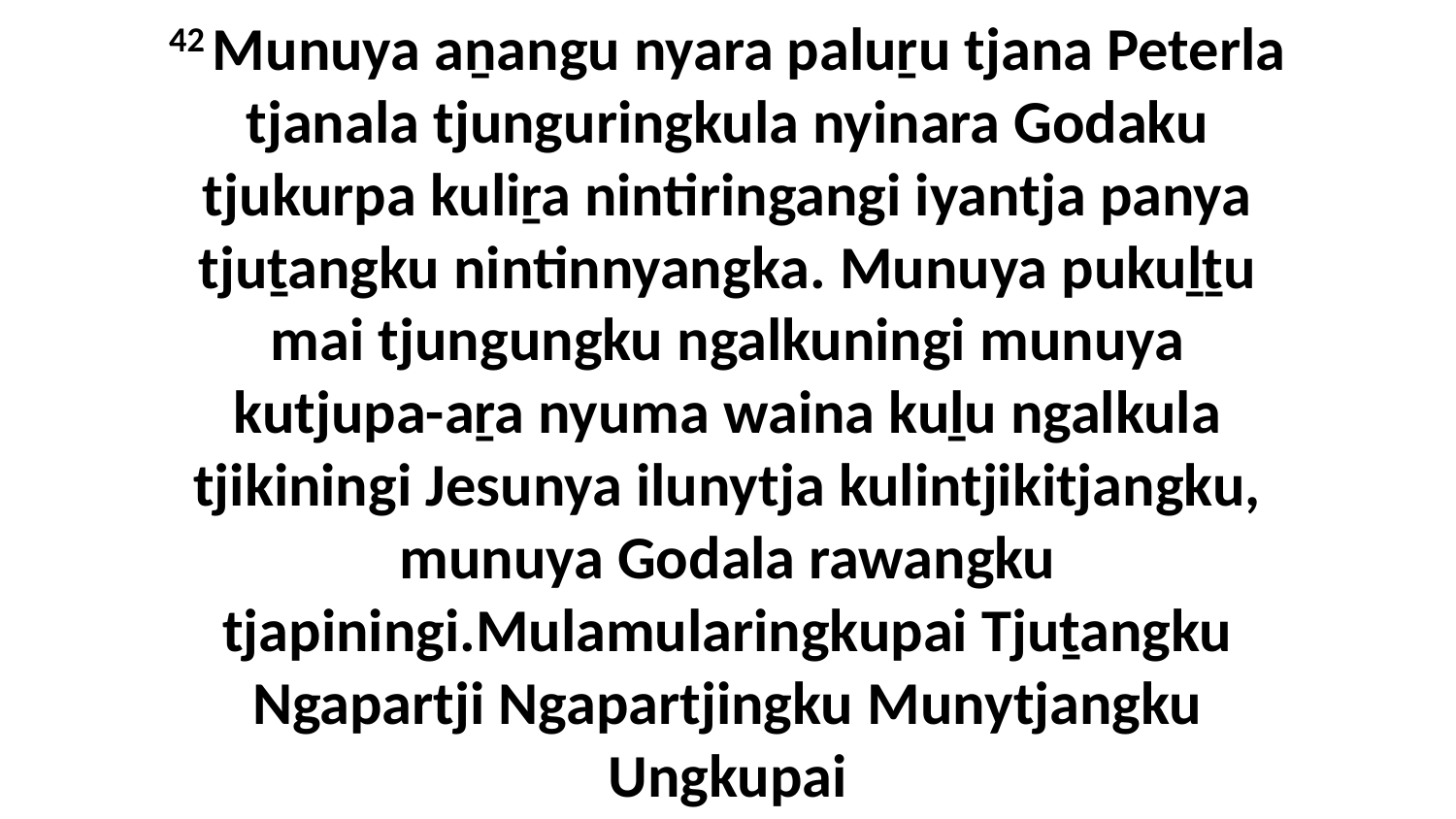

42 Munuya aṉangu nyara paluṟu tjana Peterla tjanala tjunguringkula nyinara Godaku tjukurpa kuliṟa nintiringangi iyantja panya tjuṯangku nintinnyangka. Munuya pukuḻṯu mai tjungungku ngalkuningi munuya kutjupa-aṟa nyuma waina kuḻu ngalkula tjikiningi Jesunya ilunytja kulintjikitjangku, munuya Godala rawangku tjapiningi.Mulamularingkupai Tjuṯangku Ngapartji Ngapartjingku Munytjangku Ungkupai